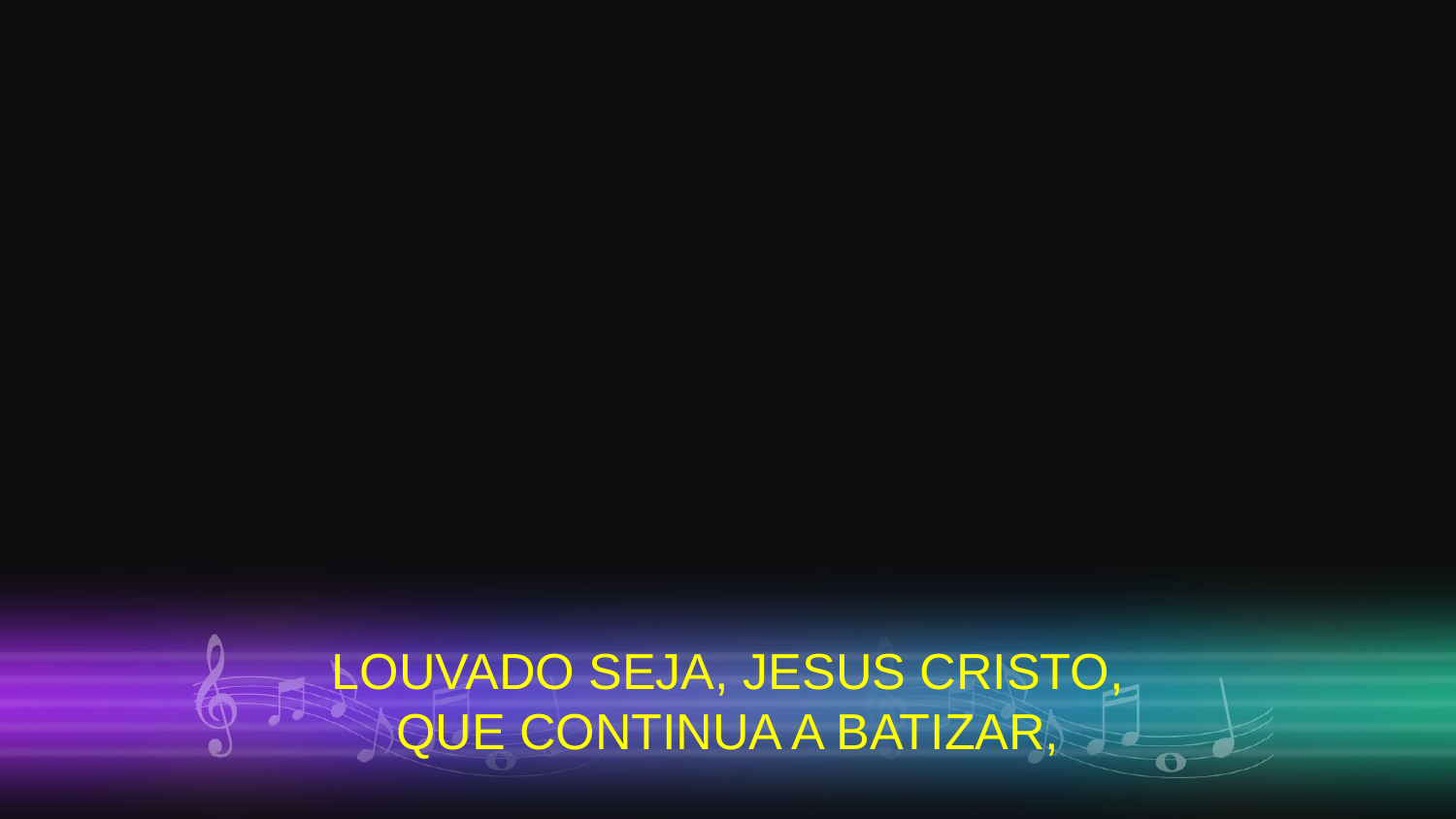

LOUVADO SEJA, JESUS CRISTO,
QUE CONTINUA A BATIZAR,